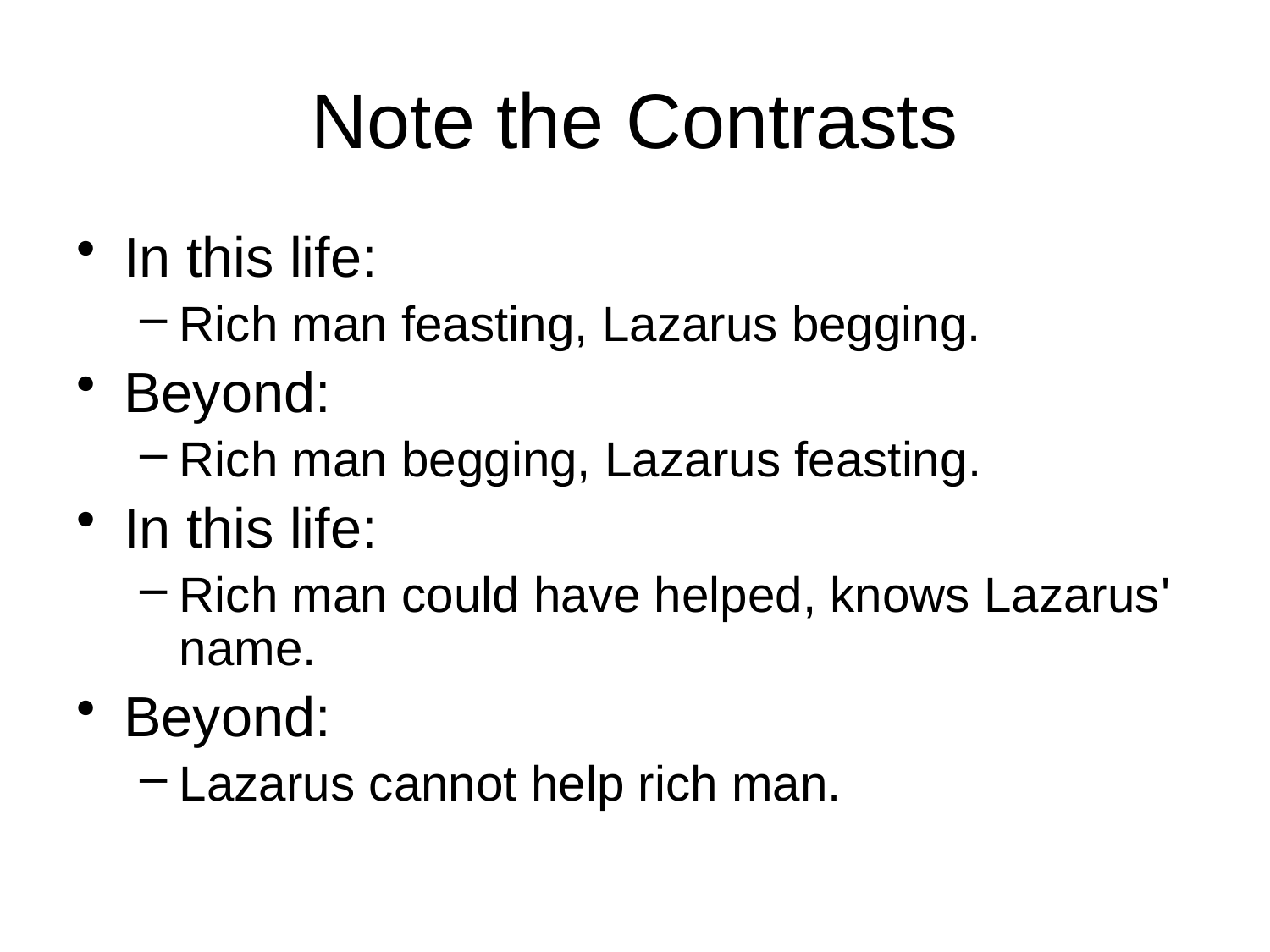

# Note the Contrasts
In this life:
Rich man feasting, Lazarus begging.
Beyond:
Rich man begging, Lazarus feasting.
In this life:
Rich man could have helped, knows Lazarus' name.
Beyond:
Lazarus cannot help rich man.